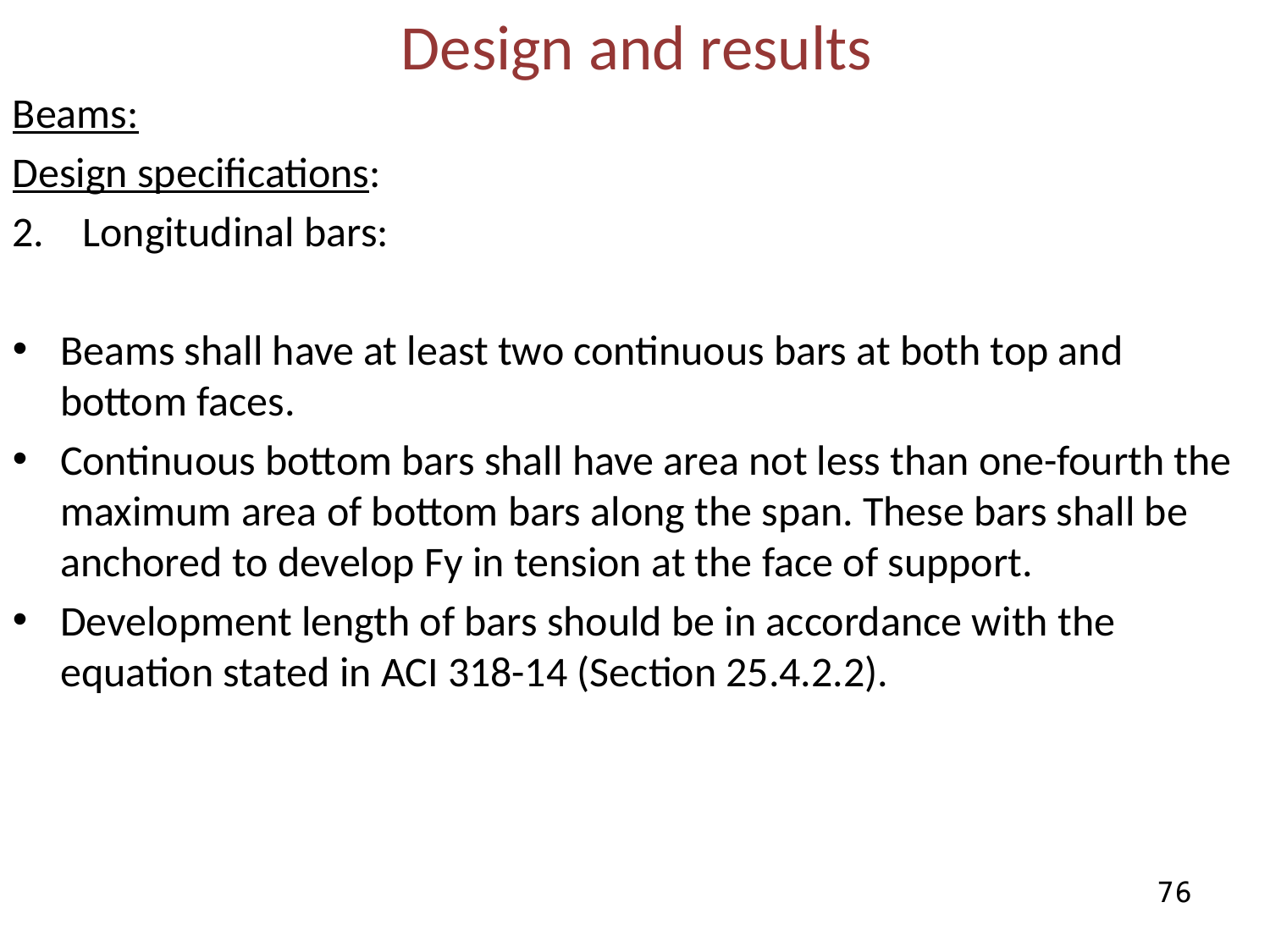

Design and results
Beams:
Design specifications:
2.    Longitudinal bars:

Beams shall have at least two continuous bars at both top and bottom faces.
Continuous bottom bars shall have area not less than one-fourth the maximum area of bottom bars along the span. These bars shall be anchored to develop Fy in tension at the face of support.
Development length of bars should be in accordance with the equation stated in ACI 318-14 (Section 25.4.2.2).

76